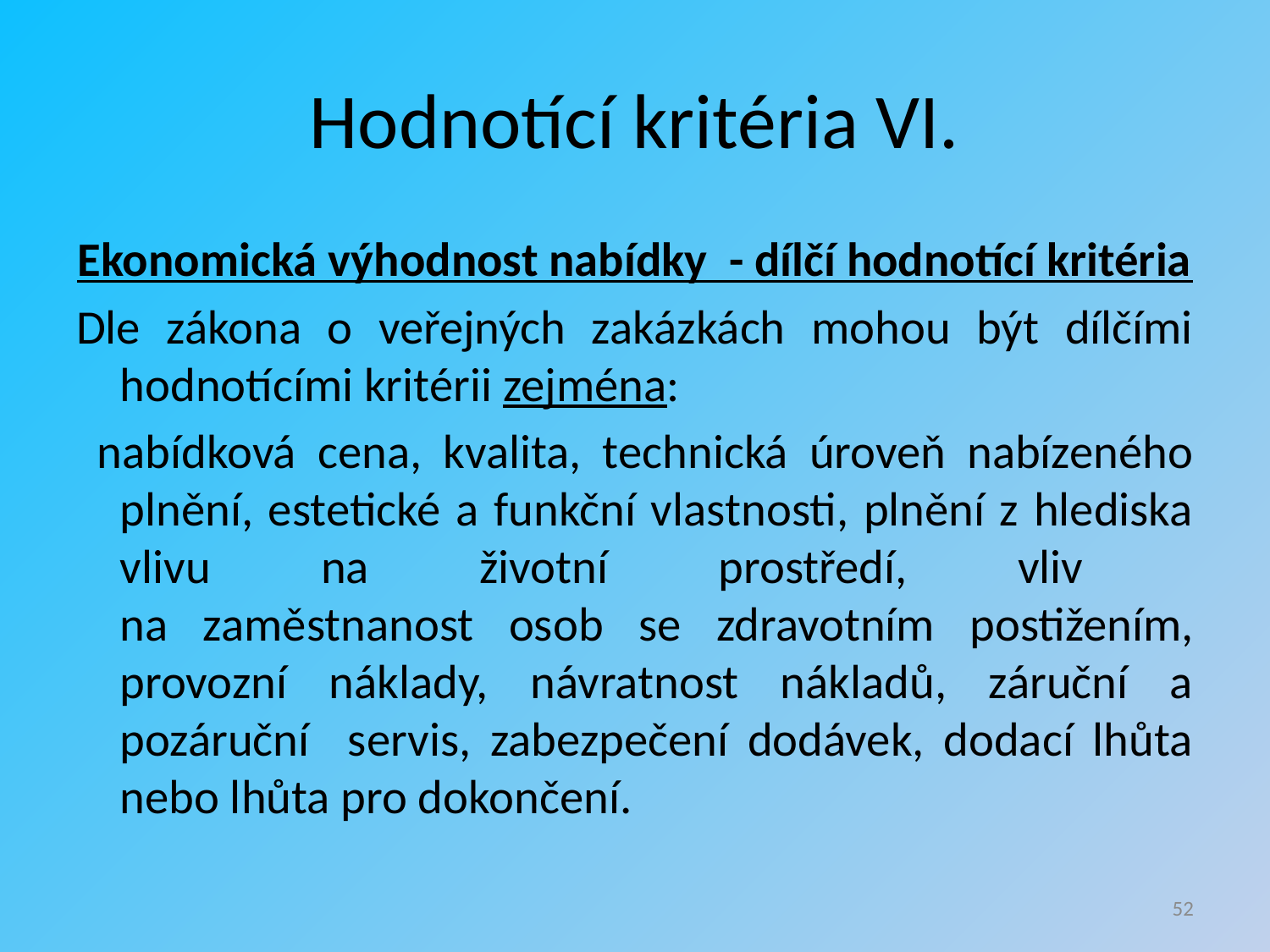

# Hodnotící kritéria VI.
Ekonomická výhodnost nabídky  - dílčí hodnotící kritéria
Dle zákona o veřejných zakázkách mohou být dílčími hodnotícími kritérii zejména:
 nabídková cena, kvalita, technická úroveň nabízeného plnění, estetické a funkční vlastnosti, plnění z hlediska vlivu na životní prostředí, vliv
na zaměstnanost osob se zdravotním postižením, provozní náklady, návratnost nákladů, záruční a pozáruční  servis, zabezpečení dodávek, dodací lhůta nebo lhůta pro dokončení.
52